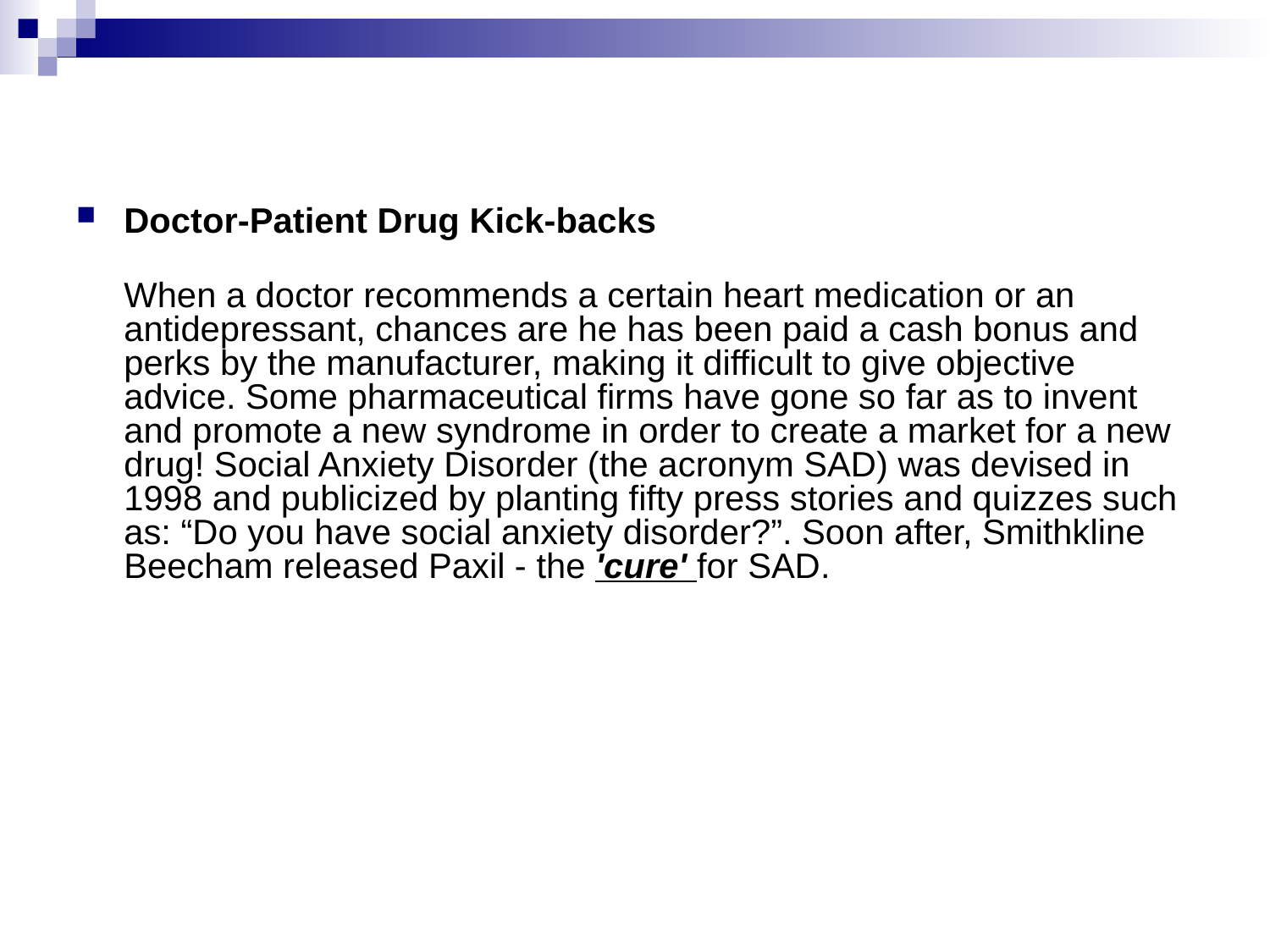

Doctor-Patient Drug Kick-backs
When a doctor recommends a certain heart medication or an antidepressant, chances are he has been paid a cash bonus and perks by the manufacturer, making it difficult to give objective advice. Some pharmaceutical firms have gone so far as to invent and promote a new syndrome in order to create a market for a new drug! Social Anxiety Disorder (the acronym SAD) was devised in 1998 and publicized by planting fifty press stories and quizzes such as: “Do you have social anxiety disorder?”. Soon after, Smithkline Beecham released Paxil - the 'cure' for SAD.